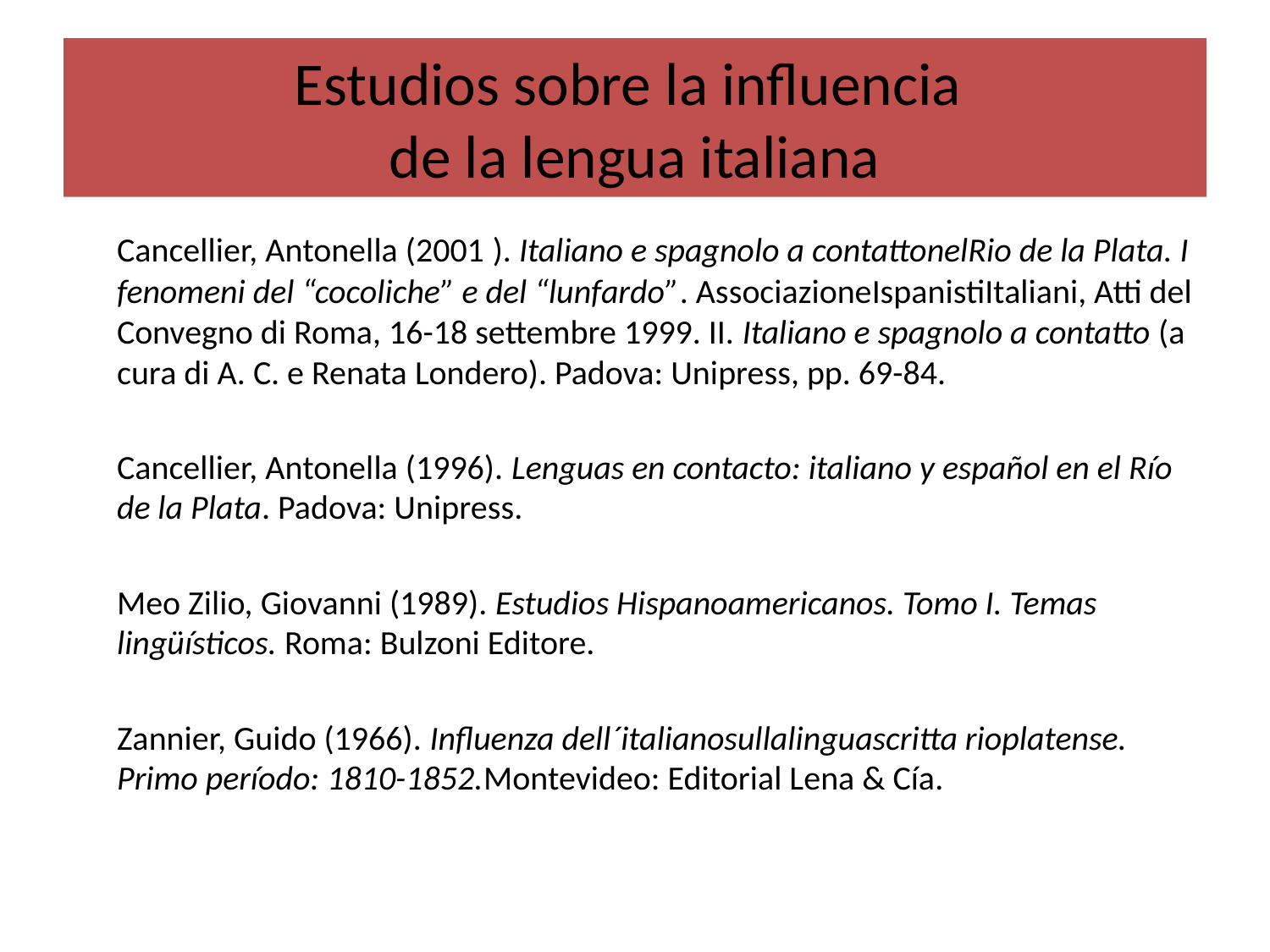

# Estudios sobre la influencia de la lengua italiana
	Cancellier, Antonella (2001 ). Italiano e spagnolo a contattonelRio de la Plata. I fenomeni del “cocoliche” e del “lunfardo”. AssociazioneIspanistiItaliani, Atti del Convegno di Roma, 16-18 settembre 1999. II. Italiano e spagnolo a contatto (a cura di A. C. e Renata Londero). Padova: Unipress, pp. 69-84.

	Cancellier, Antonella (1996). Lenguas en contacto: italiano y español en el Río de la Plata. Padova: Unipress.

	Meo Zilio, Giovanni (1989). Estudios Hispanoamericanos. Tomo I. Temas lingüísticos. Roma: Bulzoni Editore.

	Zannier, Guido (1966). Influenza dell´italianosullalinguascritta rioplatense. Primo período: 1810-1852.Montevideo: Editorial Lena & Cía.